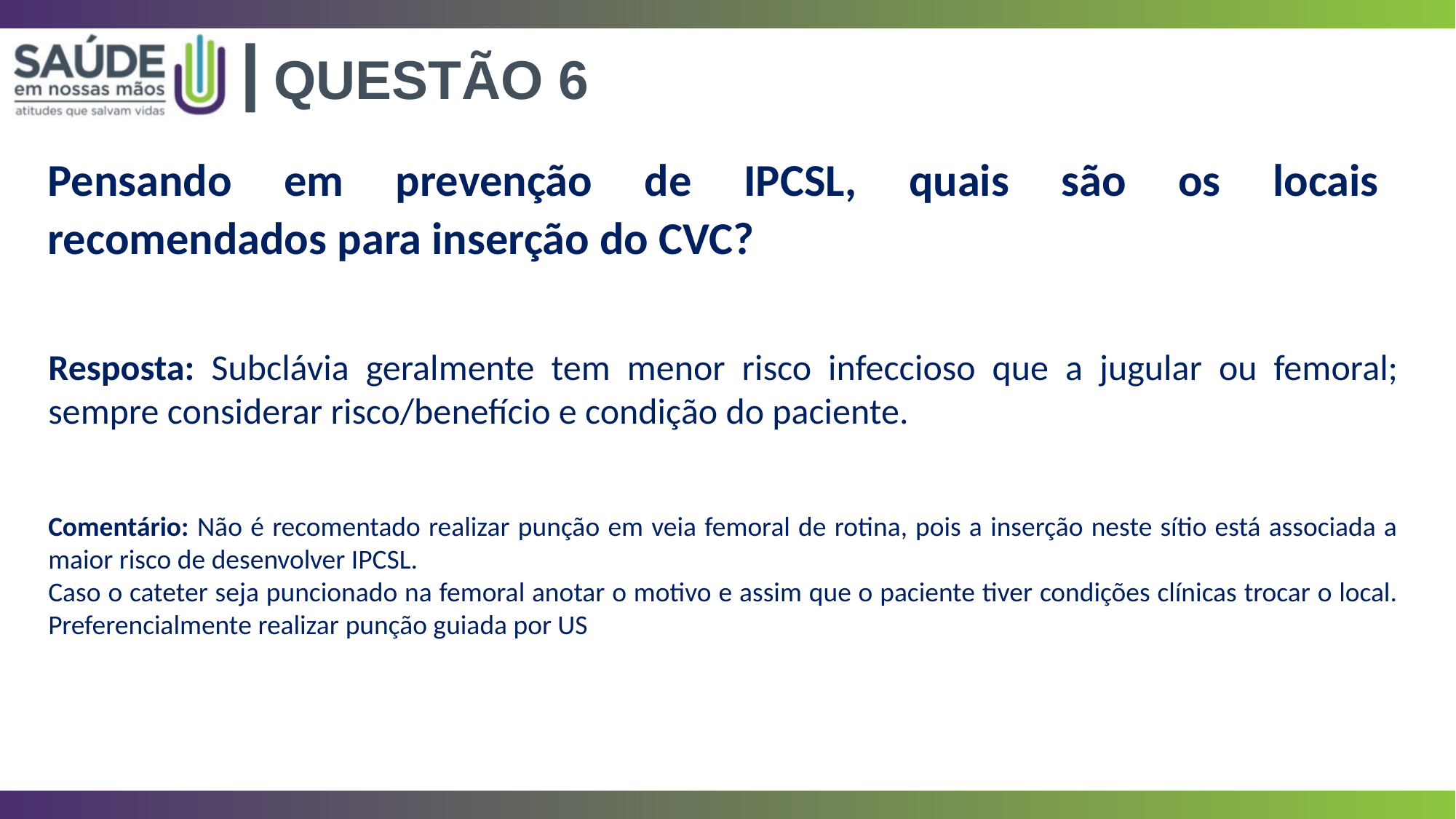

|
QUESTÃO 6

Pensando em prevenção de IPCSL, quais são os locais recomendados para inserção do CVC?

Resposta: Subclávia geralmente tem menor risco infeccioso que a jugular ou femoral; sempre considerar risco/benefício e condição do paciente.

Comentário: Não é recomentado realizar punção em veia femoral de rotina, pois a inserção neste sítio está associada a maior risco de desenvolver IPCSL.
Caso o cateter seja puncionado na femoral anotar o motivo e assim que o paciente tiver condições clínicas trocar o local. Preferencialmente realizar punção guiada por US